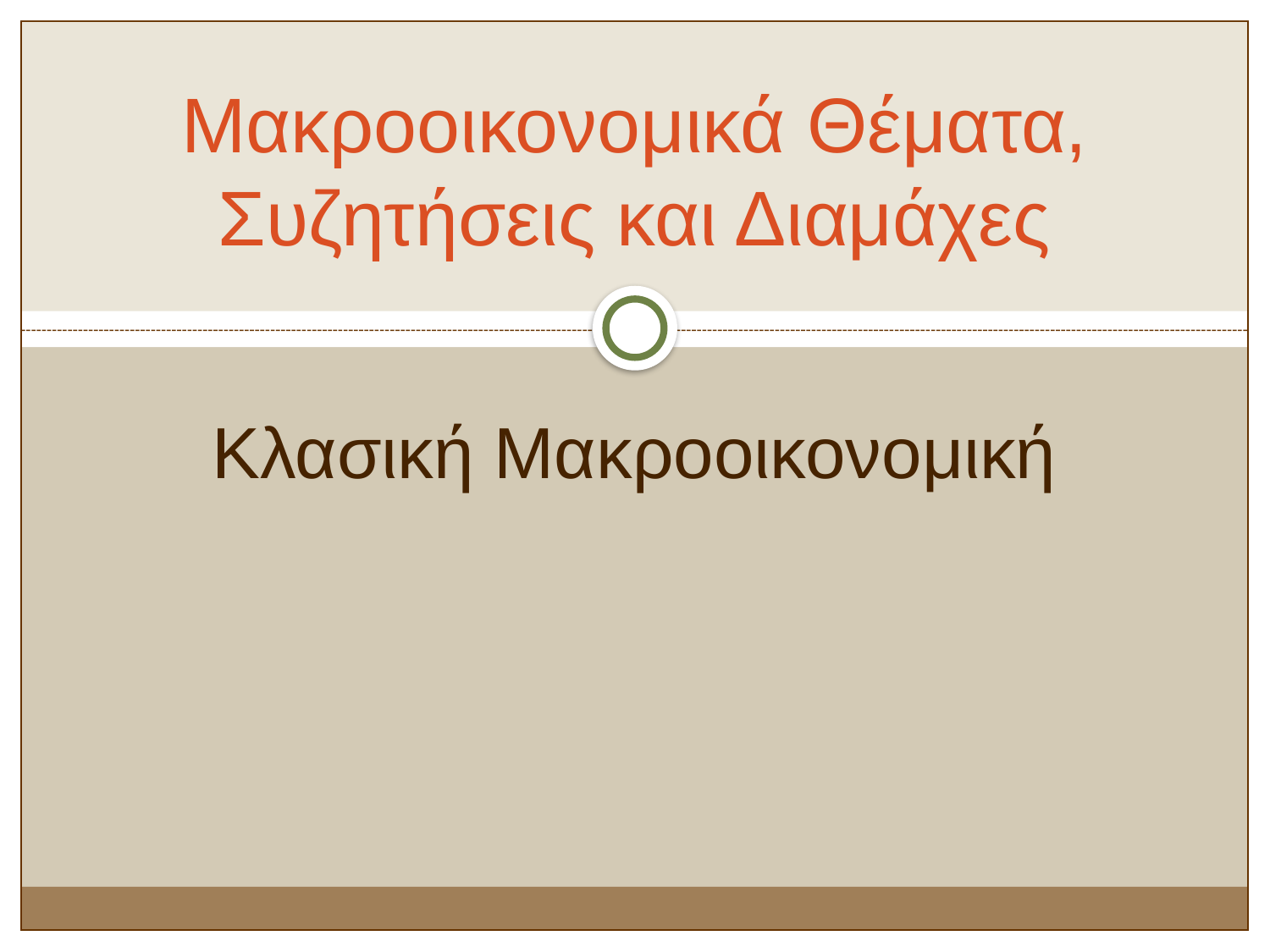

# Μακροοικονομικά Θέματα, Συζητήσεις και Διαμάχες
Κλασική Μακροοικονομική